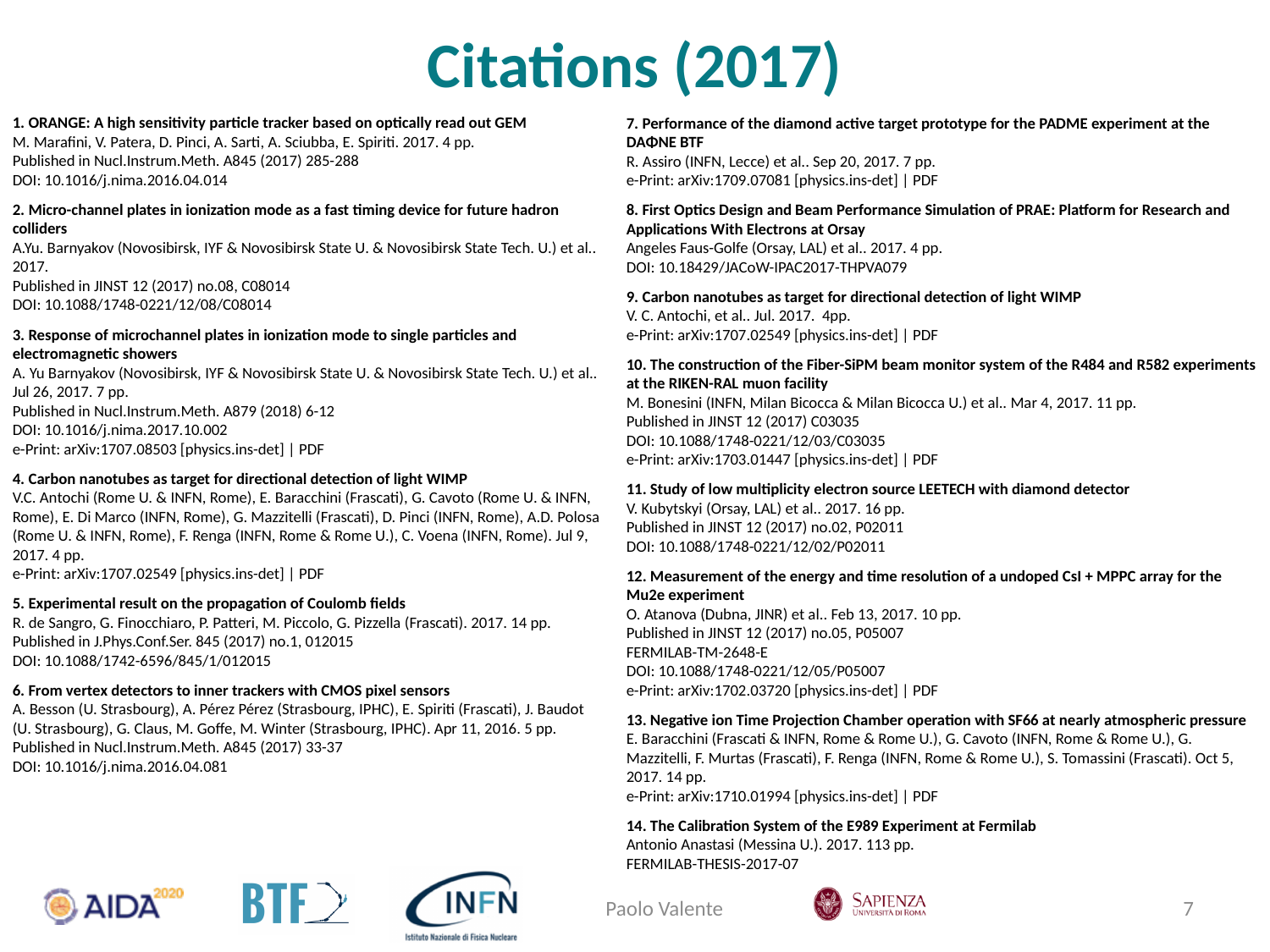

# Citations (2017)
1. ORANGE: A high sensitivity particle tracker based on optically read out GEM
M. Marafini, V. Patera, D. Pinci, A. Sarti, A. Sciubba, E. Spiriti. 2017. 4 pp.
Published in Nucl.Instrum.Meth. A845 (2017) 285-288
DOI: 10.1016/j.nima.2016.04.014
2. Micro-channel plates in ionization mode as a fast timing device for future hadron colliders
A.Yu. Barnyakov (Novosibirsk, IYF & Novosibirsk State U. & Novosibirsk State Tech. U.) et al.. 2017.
Published in JINST 12 (2017) no.08, C08014
DOI: 10.1088/1748-0221/12/08/C08014
3. Response of microchannel plates in ionization mode to single particles and electromagnetic showers
A. Yu Barnyakov (Novosibirsk, IYF & Novosibirsk State U. & Novosibirsk State Tech. U.) et al.. Jul 26, 2017. 7 pp.
Published in Nucl.Instrum.Meth. A879 (2018) 6-12
DOI: 10.1016/j.nima.2017.10.002
e-Print: arXiv:1707.08503 [physics.ins-det] | PDF
4. Carbon nanotubes as target for directional detection of light WIMP
V.C. Antochi (Rome U. & INFN, Rome), E. Baracchini (Frascati), G. Cavoto (Rome U. & INFN, Rome), E. Di Marco (INFN, Rome), G. Mazzitelli (Frascati), D. Pinci (INFN, Rome), A.D. Polosa (Rome U. & INFN, Rome), F. Renga (INFN, Rome & Rome U.), C. Voena (INFN, Rome). Jul 9, 2017. 4 pp.
e-Print: arXiv:1707.02549 [physics.ins-det] | PDF
5. Experimental result on the propagation of Coulomb fields
R. de Sangro, G. Finocchiaro, P. Patteri, M. Piccolo, G. Pizzella (Frascati). 2017. 14 pp.
Published in J.Phys.Conf.Ser. 845 (2017) no.1, 012015
DOI: 10.1088/1742-6596/845/1/012015
6. From vertex detectors to inner trackers with CMOS pixel sensors
A. Besson (U. Strasbourg), A. Pérez Pérez (Strasbourg, IPHC), E. Spiriti (Frascati), J. Baudot (U. Strasbourg), G. Claus, M. Goffe, M. Winter (Strasbourg, IPHC). Apr 11, 2016. 5 pp.
Published in Nucl.Instrum.Meth. A845 (2017) 33-37
DOI: 10.1016/j.nima.2016.04.081

7. Performance of the diamond active target prototype for the PADME experiment at the DAΦNE BTF
R. Assiro (INFN, Lecce) et al.. Sep 20, 2017. 7 pp.
e-Print: arXiv:1709.07081 [physics.ins-det] | PDF
8. First Optics Design and Beam Performance Simulation of PRAE: Platform for Research and Applications With Electrons at Orsay
Angeles Faus-Golfe (Orsay, LAL) et al.. 2017. 4 pp.
DOI: 10.18429/JACoW-IPAC2017-THPVA079
9. Carbon nanotubes as target for directional detection of light WIMP
V. C. Antochi, et al.. Jul. 2017.  4pp.
e-Print: arXiv:1707.02549 [physics.ins-det] | PDF
10. The construction of the Fiber-SiPM beam monitor system of the R484 and R582 experiments at the RIKEN-RAL muon facility
M. Bonesini (INFN, Milan Bicocca & Milan Bicocca U.) et al.. Mar 4, 2017. 11 pp.
Published in JINST 12 (2017) C03035
DOI: 10.1088/1748-0221/12/03/C03035
e-Print: arXiv:1703.01447 [physics.ins-det] | PDF
11. Study of low multiplicity electron source LEETECH with diamond detector
V. Kubytskyi (Orsay, LAL) et al.. 2017. 16 pp.
Published in JINST 12 (2017) no.02, P02011
DOI: 10.1088/1748-0221/12/02/P02011
12. Measurement of the energy and time resolution of a undoped CsI + MPPC array for the Mu2e experiment
O. Atanova (Dubna, JINR) et al.. Feb 13, 2017. 10 pp.
Published in JINST 12 (2017) no.05, P05007
FERMILAB-TM-2648-E
DOI: 10.1088/1748-0221/12/05/P05007
e-Print: arXiv:1702.03720 [physics.ins-det] | PDF
13. Negative ion Time Projection Chamber operation with SF66 at nearly atmospheric pressure
E. Baracchini (Frascati & INFN, Rome & Rome U.), G. Cavoto (INFN, Rome & Rome U.), G. Mazzitelli, F. Murtas (Frascati), F. Renga (INFN, Rome & Rome U.), S. Tomassini (Frascati). Oct 5, 2017. 14 pp.
e-Print: arXiv:1710.01994 [physics.ins-det] | PDF
14. The Calibration System of the E989 Experiment at Fermilab
Antonio Anastasi (Messina U.). 2017. 113 pp.
FERMILAB-THESIS-2017-07

Paolo Valente
7